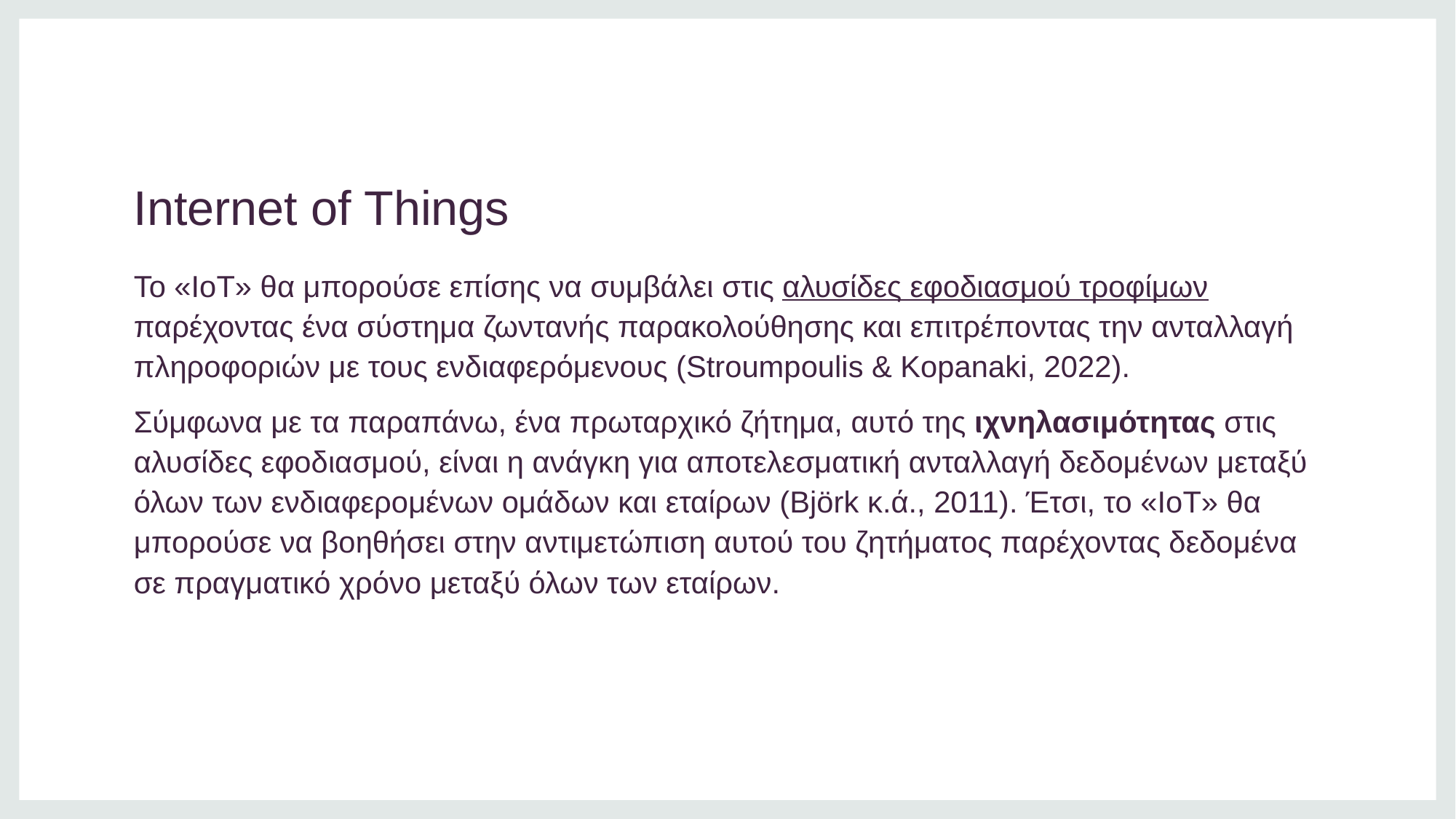

# Internet of Things
Το «IoT» θα μπορούσε επίσης να συμβάλει στις αλυσίδες εφοδιασμού τροφίμων παρέχοντας ένα σύστημα ζωντανής παρακολούθησης και επιτρέποντας την ανταλλαγή πληροφοριών με τους ενδιαφερόμενους (Stroumpoulis & Kopanaki, 2022).
Σύμφωνα με τα παραπάνω, ένα πρωταρχικό ζήτημα, αυτό της ιχνηλασιμότητας στις αλυσίδες εφοδιασμού, είναι η ανάγκη για αποτελεσματική ανταλλαγή δεδομένων μεταξύ όλων των ενδιαφερομένων ομάδων και εταίρων (Björk κ.ά., 2011). Έτσι, το «IoT» θα μπορούσε να βοηθήσει στην αντιμετώπιση αυτού του ζητήματος παρέχοντας δεδομένα σε πραγματικό χρόνο μεταξύ όλων των εταίρων.